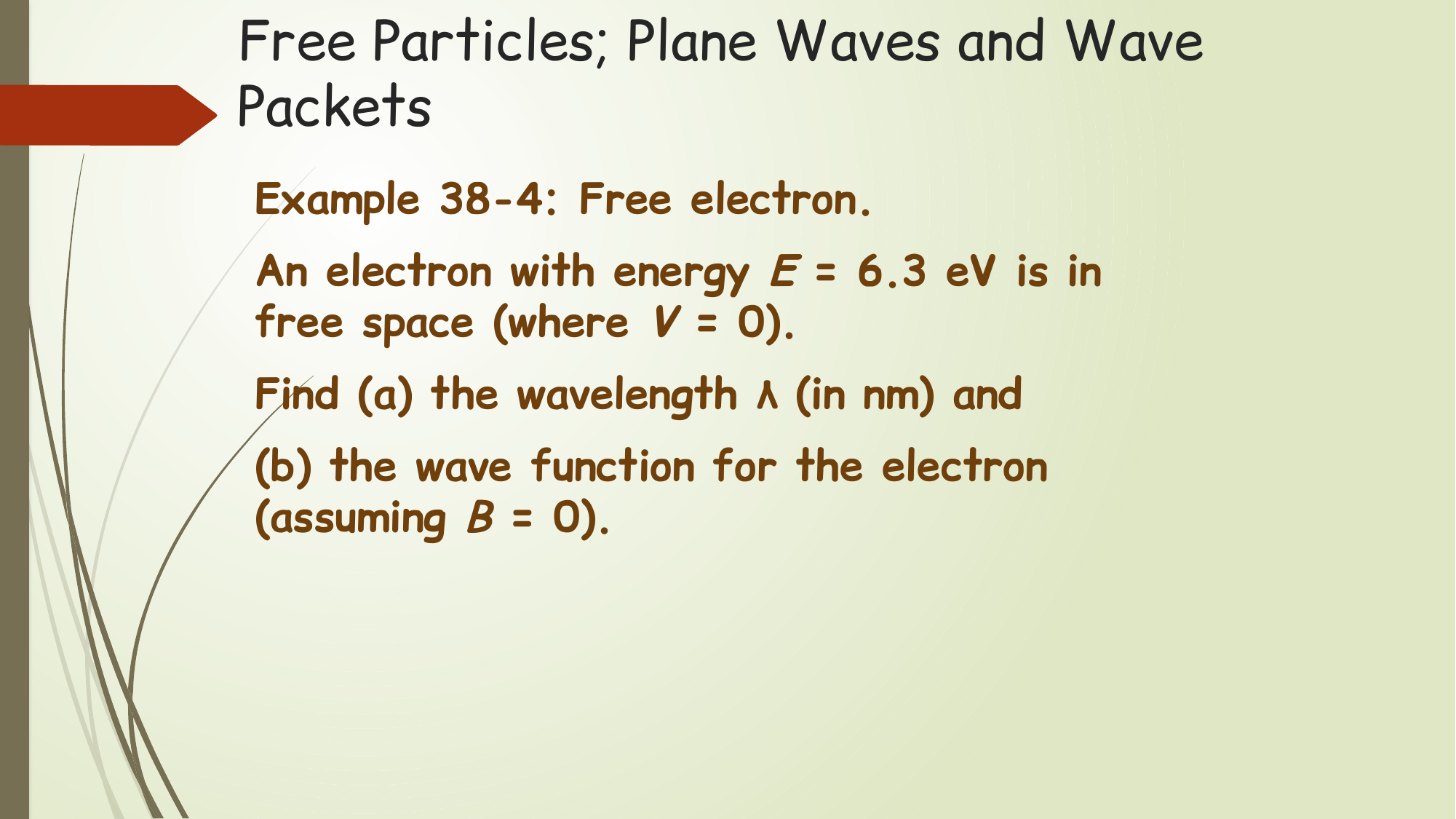

# Free Particles; Plane Waves and Wave Packets
Example 38-4: Free electron.
An electron with energy E = 6.3 eV is in free space (where V = 0).
Find (a) the wavelength λ (in nm) and
(b) the wave function for the electron (assuming B = 0).